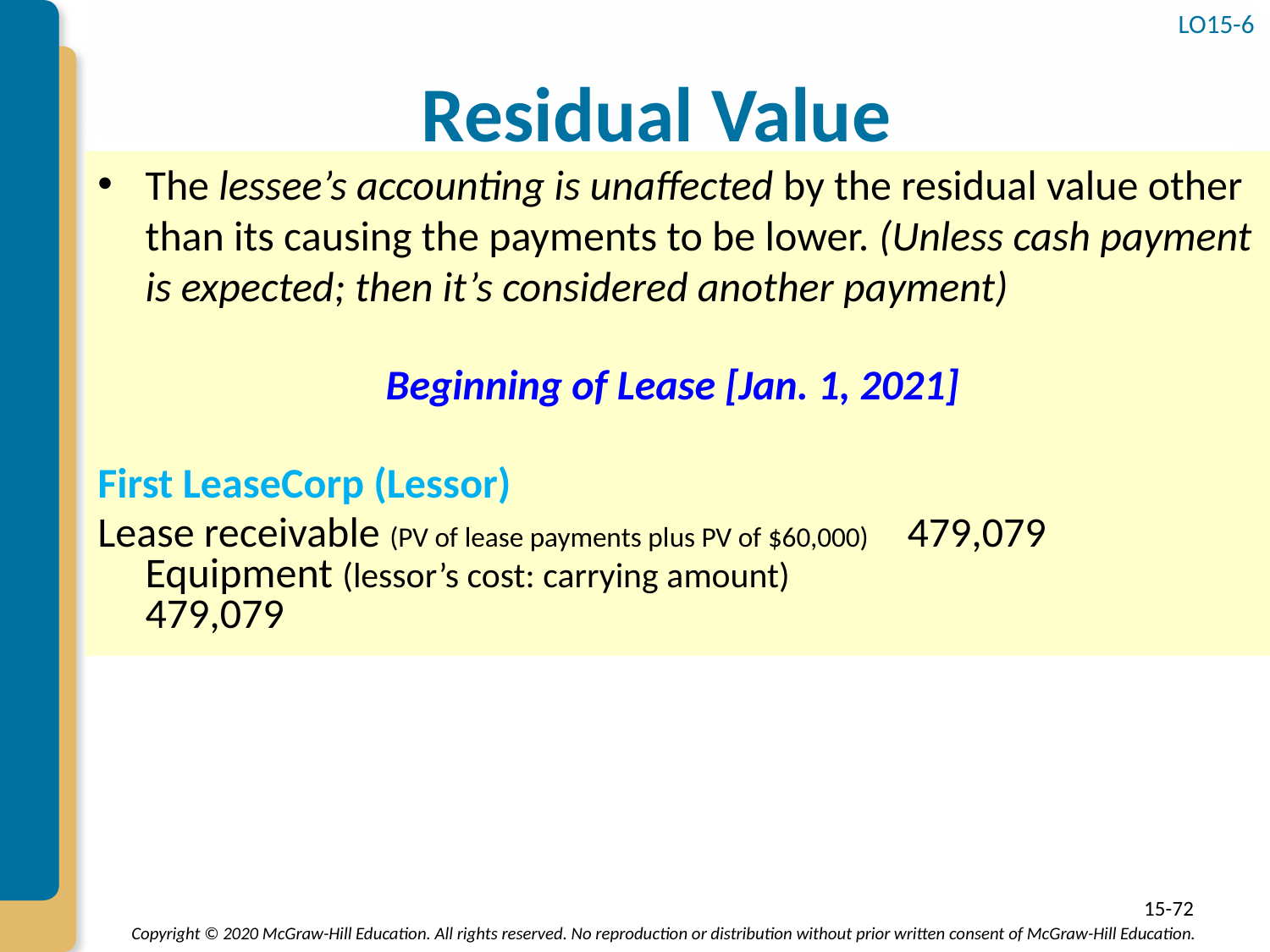

LO15-6
# Residual Value
The lessee’s accounting is unaffected by the residual value other than its causing the payments to be lower. (Unless cash payment is expected; then it’s considered another payment)

Beginning of Lease [Jan. 1, 2021]

First LeaseCorp (Lessor)
Lease receivable (PV of lease payments plus PV of $60,000)	479,079
Equipment (lessor’s cost: carrying amount)			479,079
15-72